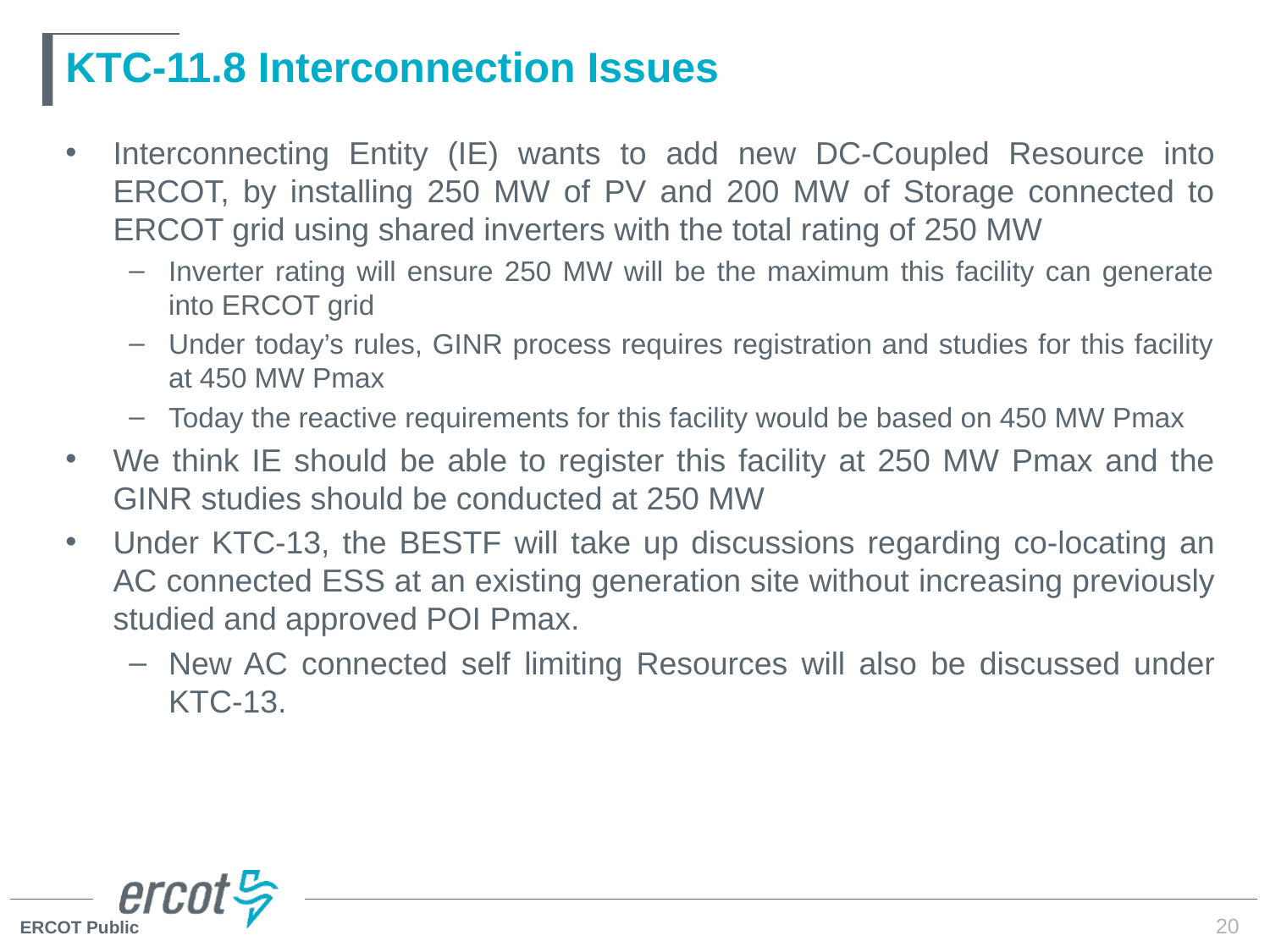

# KTC-11.8 Interconnection Issues
Interconnecting Entity (IE) wants to add new DC-Coupled Resource into ERCOT, by installing 250 MW of PV and 200 MW of Storage connected to ERCOT grid using shared inverters with the total rating of 250 MW
Inverter rating will ensure 250 MW will be the maximum this facility can generate into ERCOT grid
Under today’s rules, GINR process requires registration and studies for this facility at 450 MW Pmax
Today the reactive requirements for this facility would be based on 450 MW Pmax
We think IE should be able to register this facility at 250 MW Pmax and the GINR studies should be conducted at 250 MW
Under KTC-13, the BESTF will take up discussions regarding co-locating an AC connected ESS at an existing generation site without increasing previously studied and approved POI Pmax.
New AC connected self limiting Resources will also be discussed under KTC-13.
20